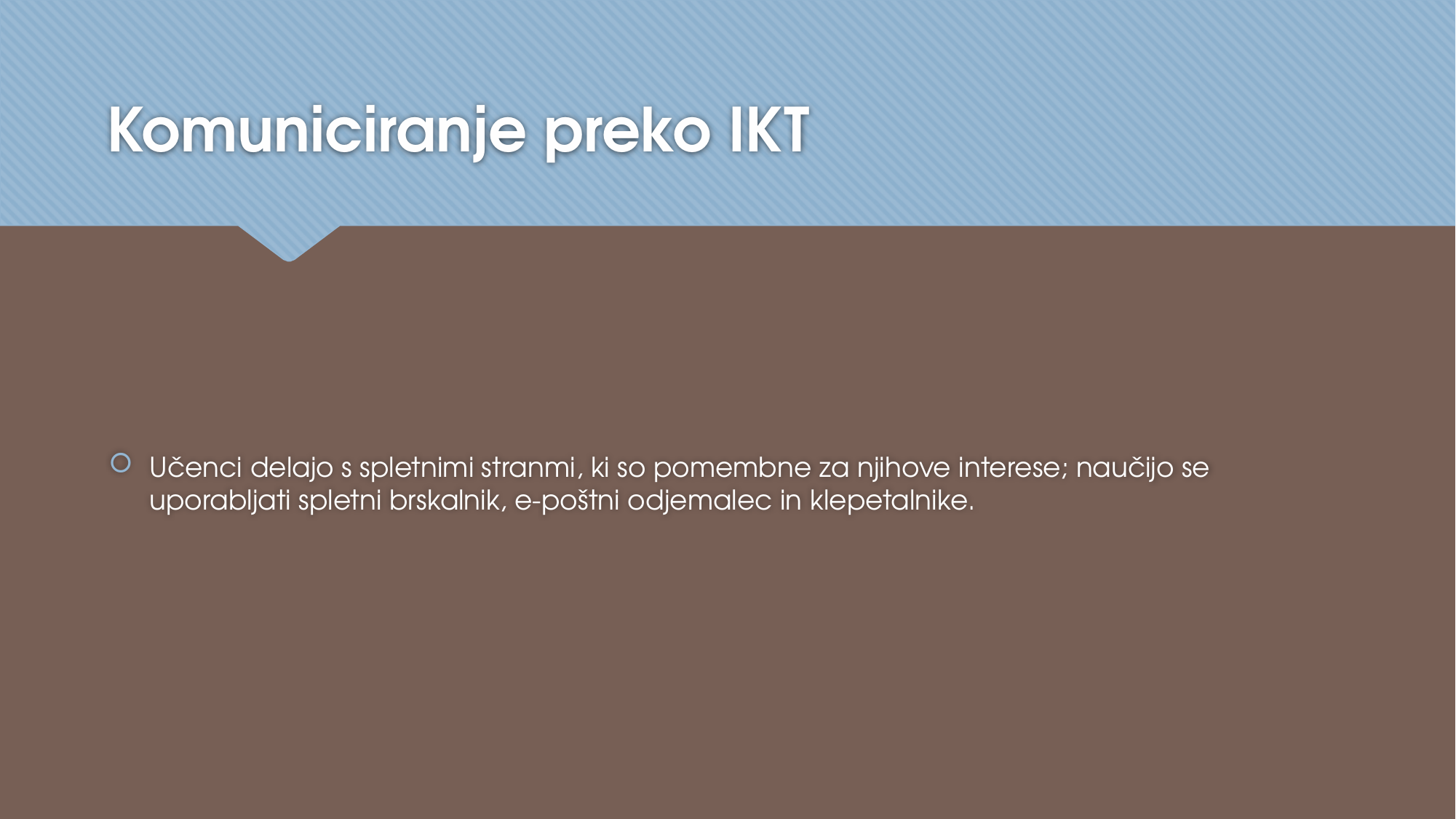

# Komuniciranje preko IKT
Učenci delajo s spletnimi stranmi, ki so pomembne za njihove interese; naučijo se uporabljati spletni brskalnik, e-poštni odjemalec in klepetalnike.